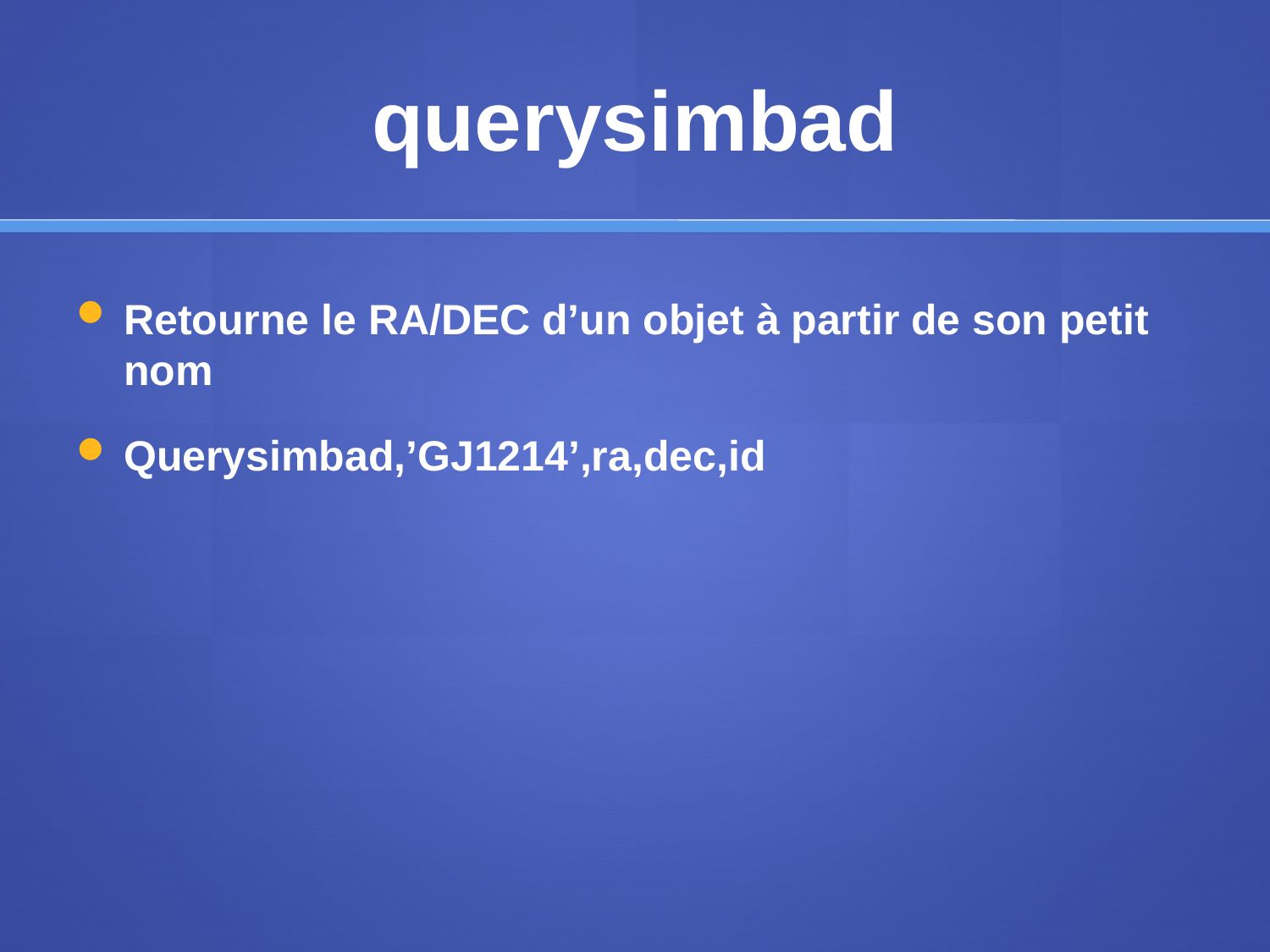

# querysimbad
Retourne le RA/DEC d’un objet à partir de son petit nom
Querysimbad,’GJ1214’,ra,dec,id